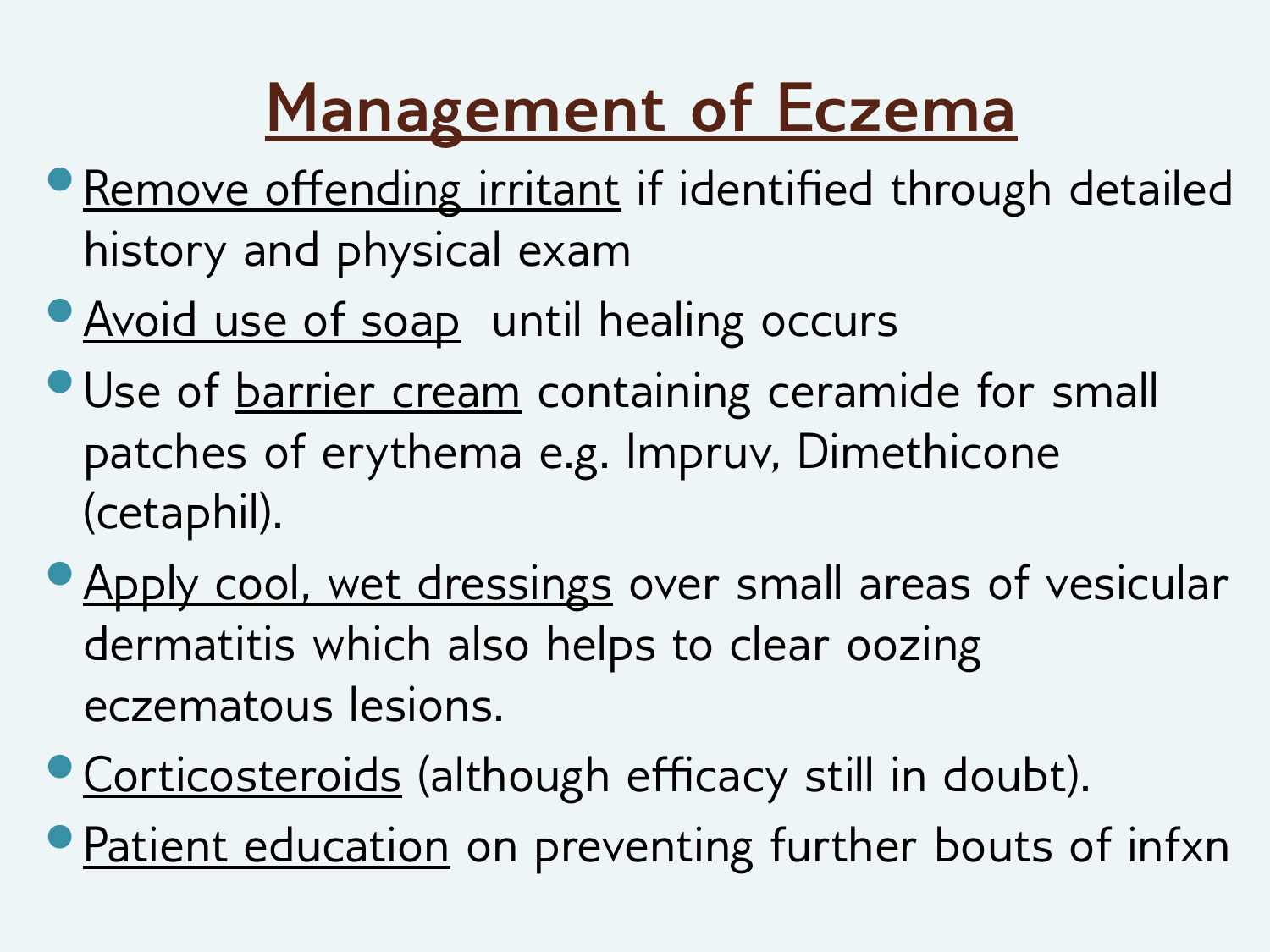

# Management of Eczema
Remove offending irritant if identified through detailed history and physical exam
Avoid use of soap  until healing occurs
Use of barrier cream containing ceramide for small patches of erythema e.g. Impruv, Dimethicone (cetaphil).
Apply cool, wet dressings over small areas of vesicular dermatitis which also helps to clear oozing eczematous lesions.
Corticosteroids (although efficacy still in doubt).
Patient education on preventing further bouts of infxn